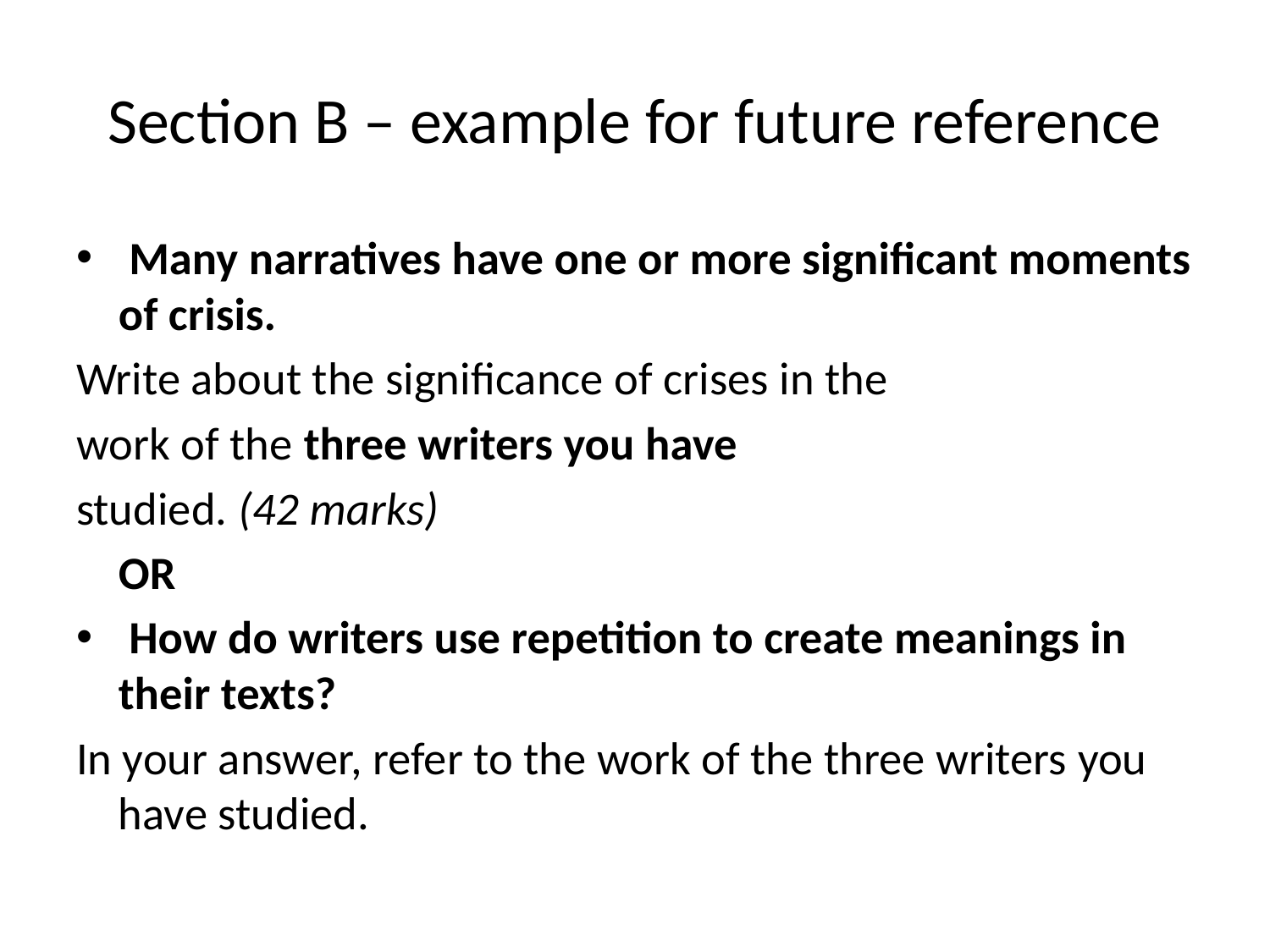

# Section B – example for future reference
 Many narratives have one or more significant moments of crisis.
Write about the significance of crises in the
work of the three writers you have
studied. (42 marks)
					OR
 How do writers use repetition to create meanings in their texts?
In your answer, refer to the work of the three writers you have studied.